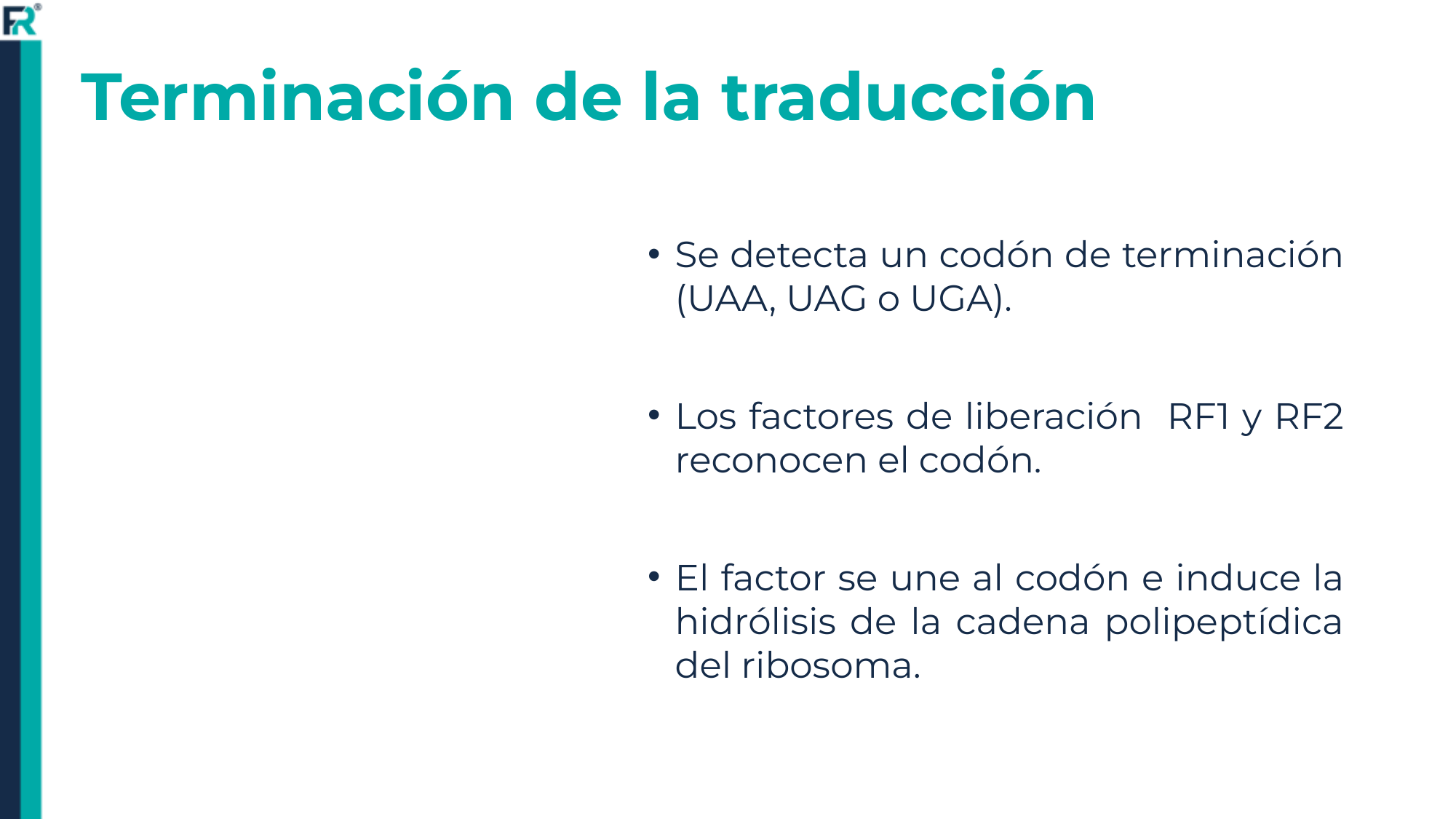

# Terminación de la traducción
Se detecta un codón de terminación (UAA, UAG o UGA).

Los factores de liberación  RF1 y RF2 reconocen el codón.

El factor se une al codón e induce la hidrólisis de la cadena polipeptídica del ribosoma.